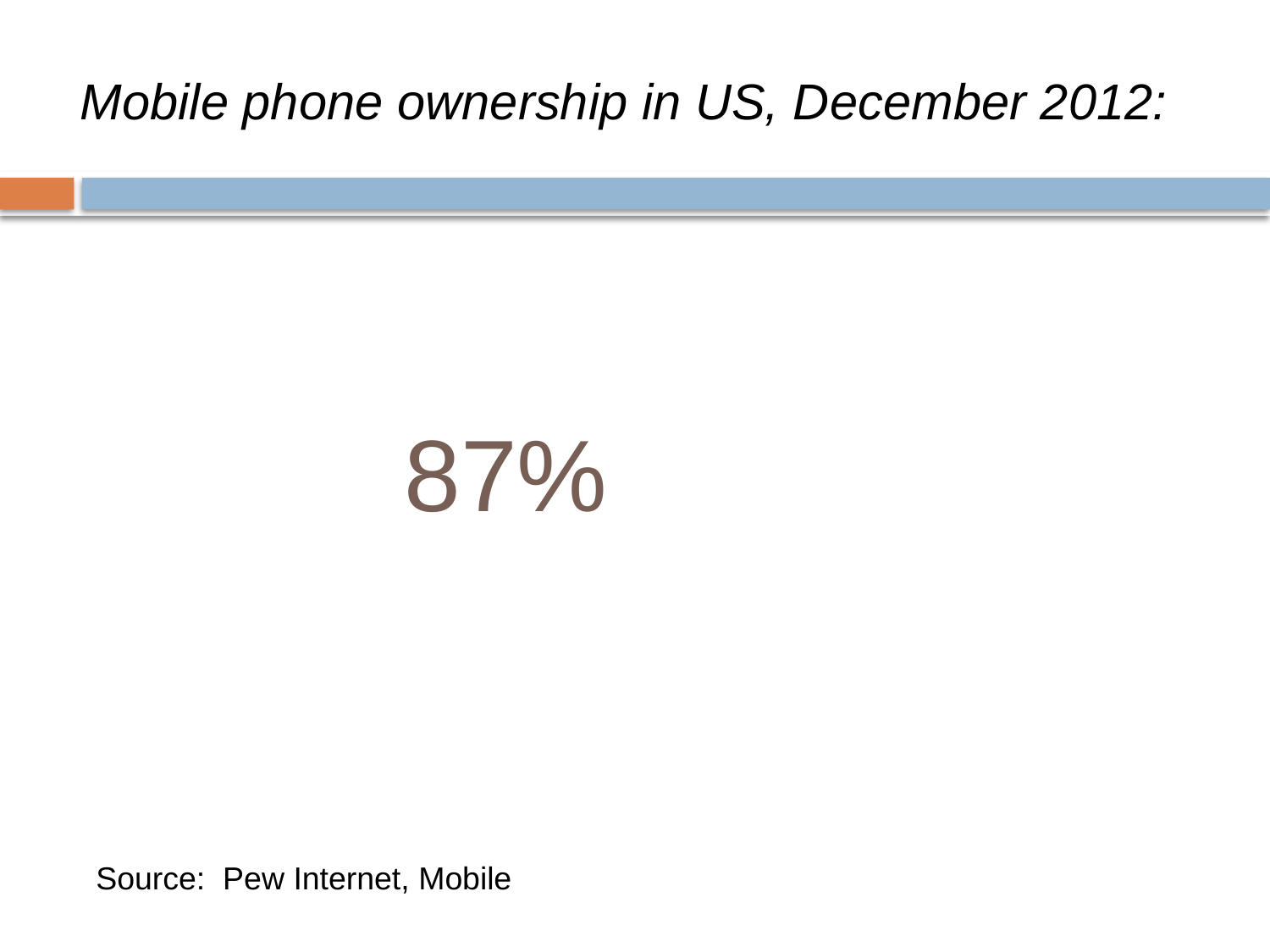

Mobile phone ownership in US, December 2012:
# 87%
 Source: Experian Simmons, late 2011
Source:  Pew Internet, Mobile